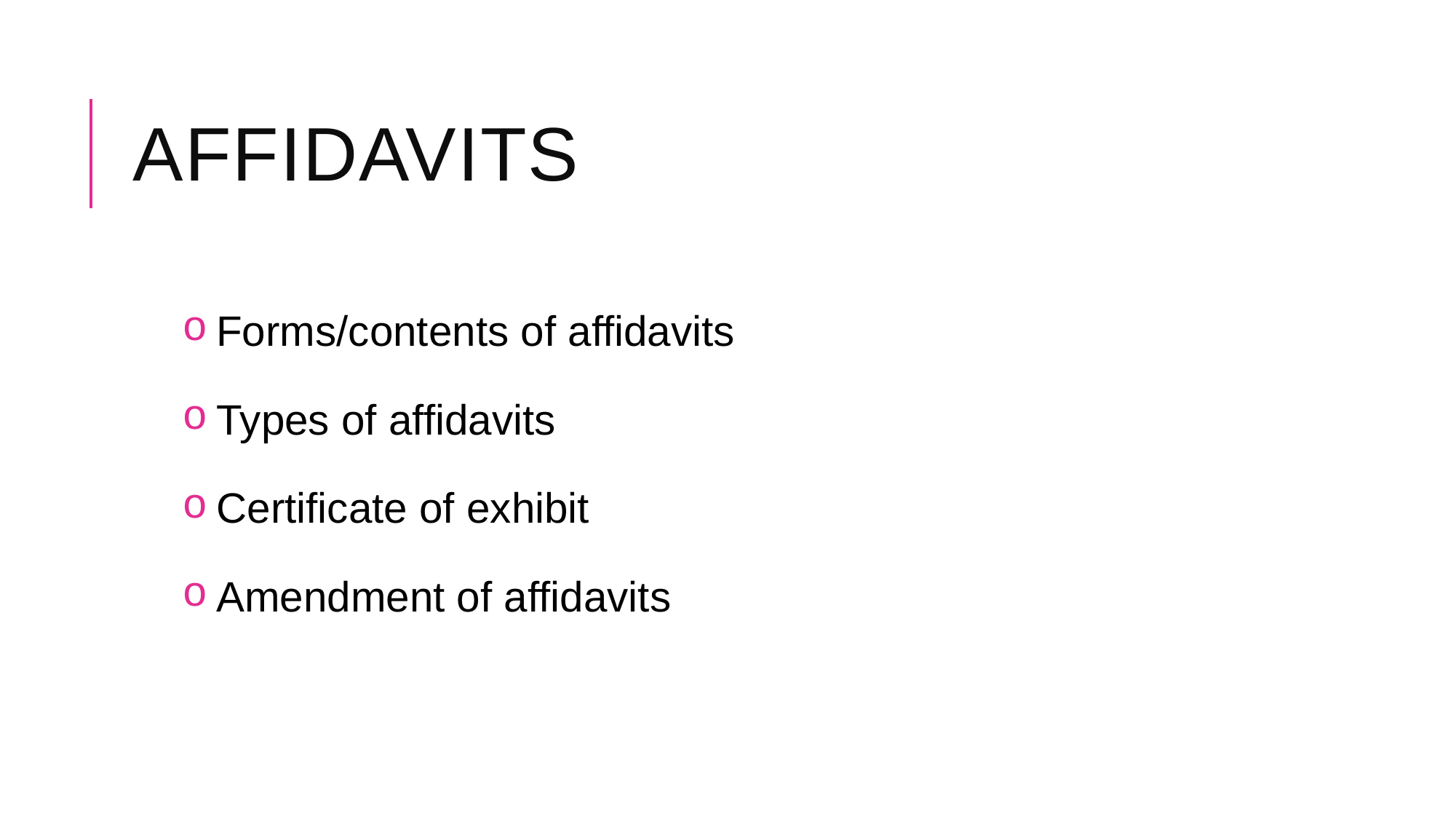

# AFFIDAVITS
Forms/contents of affidavits
Types of affidavits
Certificate of exhibit
Amendment of affidavits